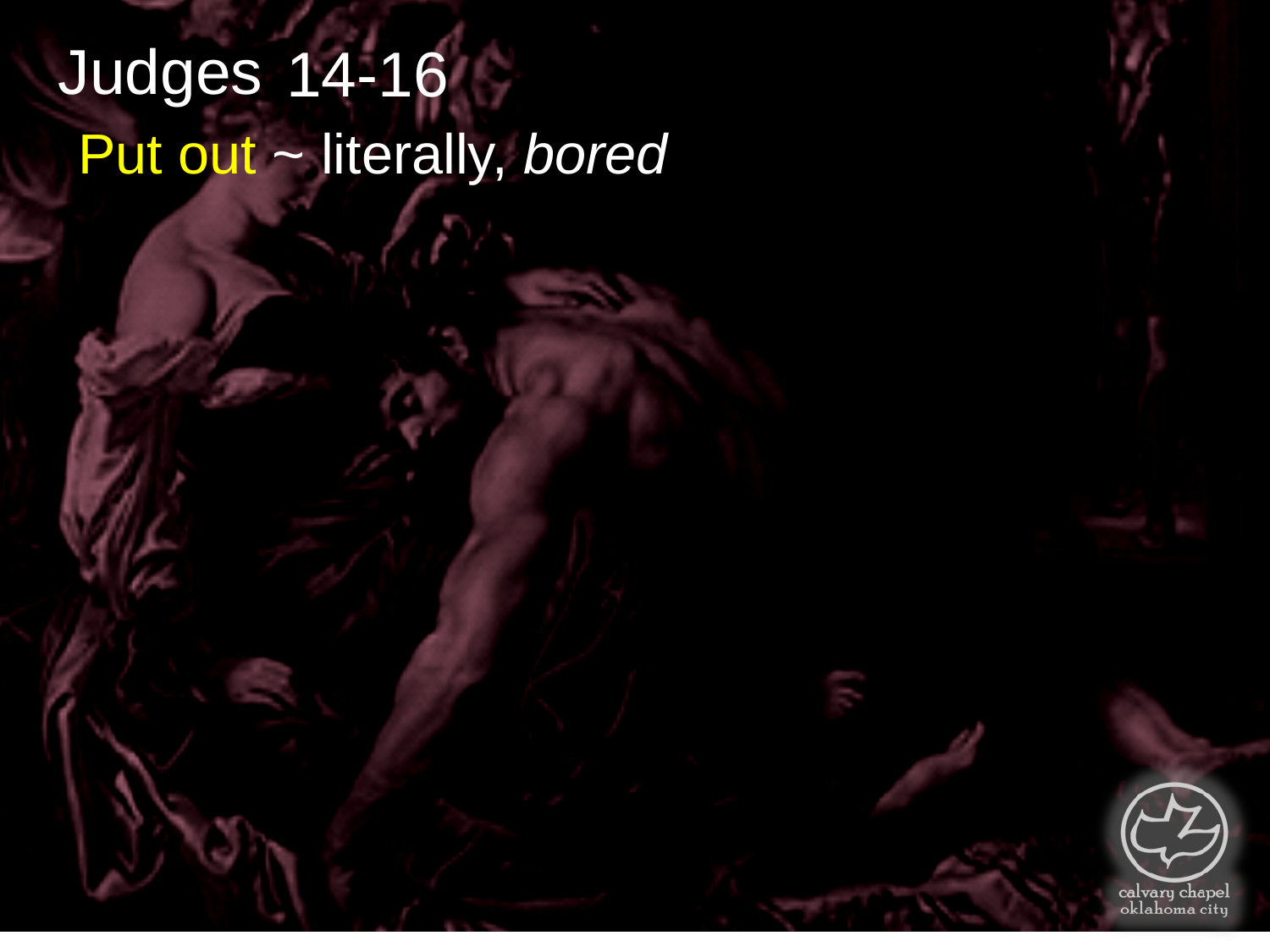

Judges
14-16
Put out ~ literally, bored